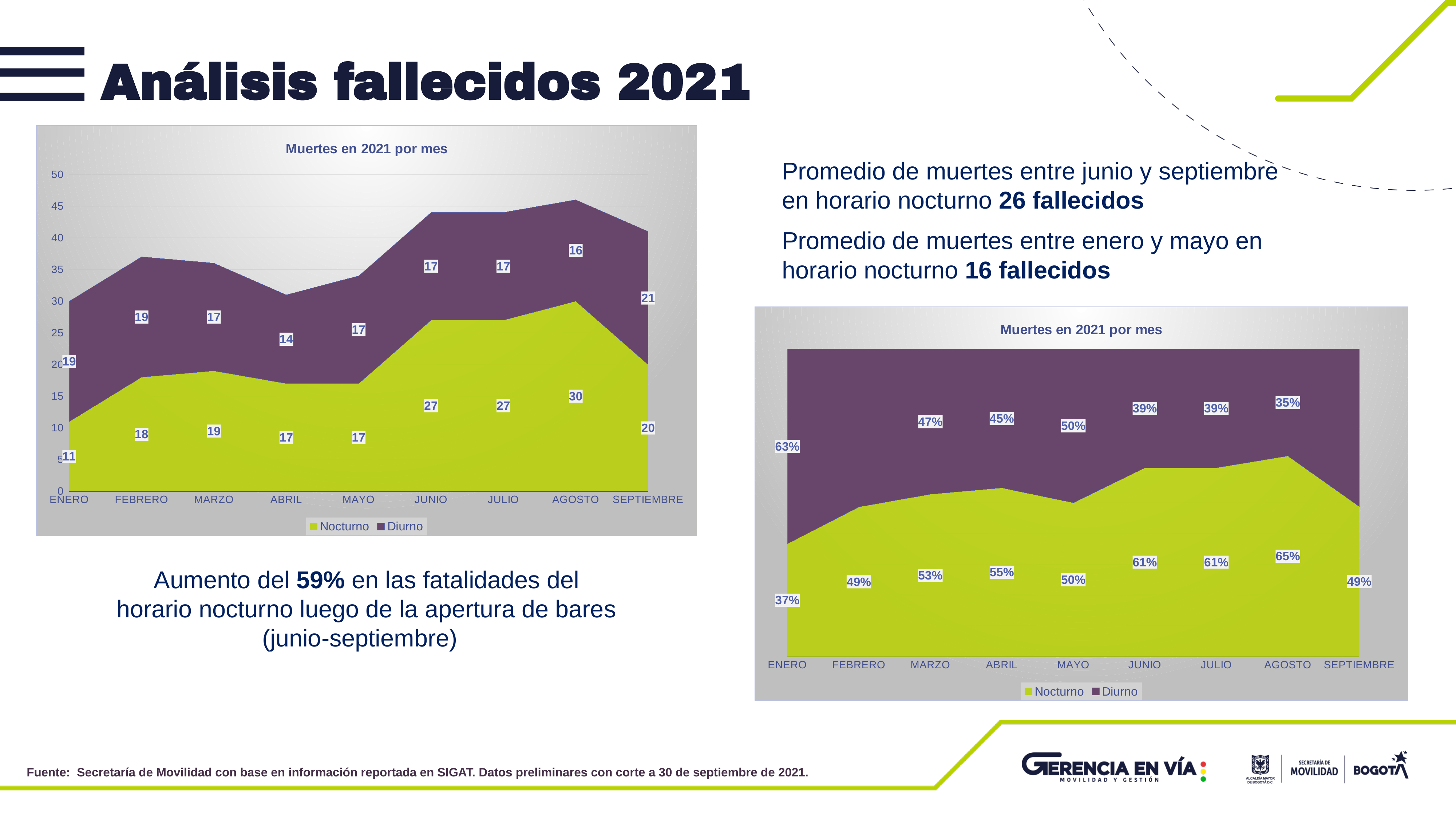

Análisis fallecidos 2021

### Chart: Muertes en 2021 por mes

| Category | Nocturno | Diurno |
|---|---|---|
| ENERO | 11.0 | 19.0 |
| FEBRERO | 18.0 | 19.0 |
| MARZO | 19.0 | 17.0 |
| ABRIL | 17.0 | 14.0 |
| MAYO | 17.0 | 17.0 |
| JUNIO | 27.0 | 17.0 |
| JULIO | 27.0 | 17.0 |
| AGOSTO | 30.0 | 16.0 |
| SEPTIEMBRE | 20.0 | 21.0 |
Promedio de muertes entre junio y septiembre en horario nocturno 26 fallecidos
Promedio de muertes entre enero y mayo en horario nocturno 16 fallecidos

### Chart: Muertes en 2021 por mes

| Category | Nocturno | Diurno |
|---|---|---|
| ENERO | 0.36666666666666664 | 0.6333333333333333 |
| FEBRERO | 0.4864864864864865 | 0.5135135135135135 |
| MARZO | 0.5277777777777778 | 0.4722222222222222 |
| ABRIL | 0.5483870967741935 | 0.45161290322580644 |
| MAYO | 0.5 | 0.5 |
| JUNIO | 0.6136363636363636 | 0.38636363636363635 |
| JULIO | 0.6136363636363636 | 0.38636363636363635 |
| AGOSTO | 0.6521739130434783 | 0.34782608695652173 |
| SEPTIEMBRE | 0.4878048780487805 | 0.5121951219512195 |
Aumento del 59% en las fatalidades del horario nocturno luego de la apertura de bares (junio-septiembre)
Fuente:  Secretaría de Movilidad con base en información reportada en SIGAT. Datos preliminares con corte a 30 de septiembre de 2021.